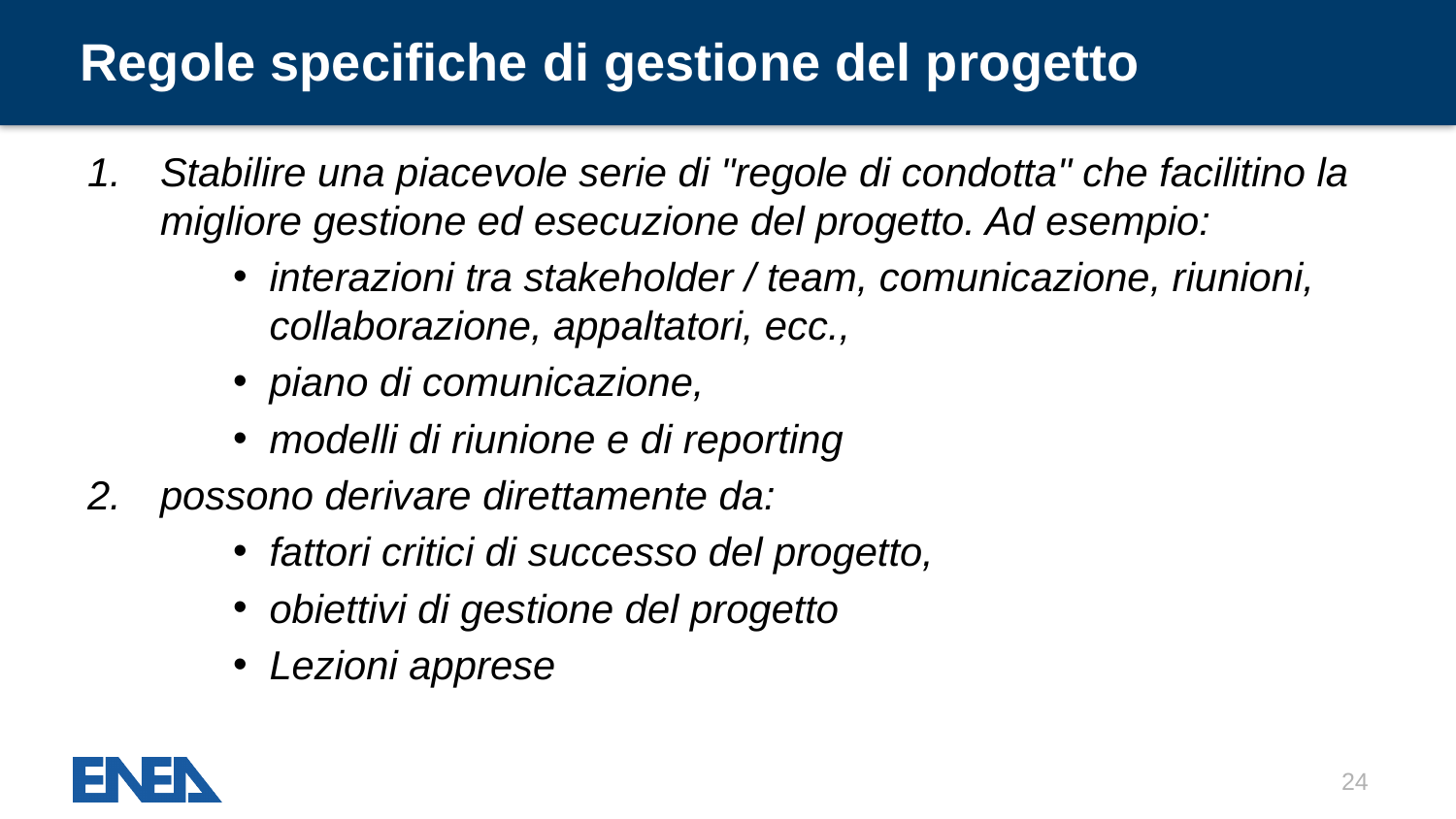

# Regole specifiche di gestione del progetto
Stabilire una piacevole serie di "regole di condotta" che facilitino la migliore gestione ed esecuzione del progetto. Ad esempio:
interazioni tra stakeholder / team, comunicazione, riunioni, collaborazione, appaltatori, ecc.,
piano di comunicazione,
modelli di riunione e di reporting
possono derivare direttamente da:
fattori critici di successo del progetto,
obiettivi di gestione del progetto
Lezioni apprese
24